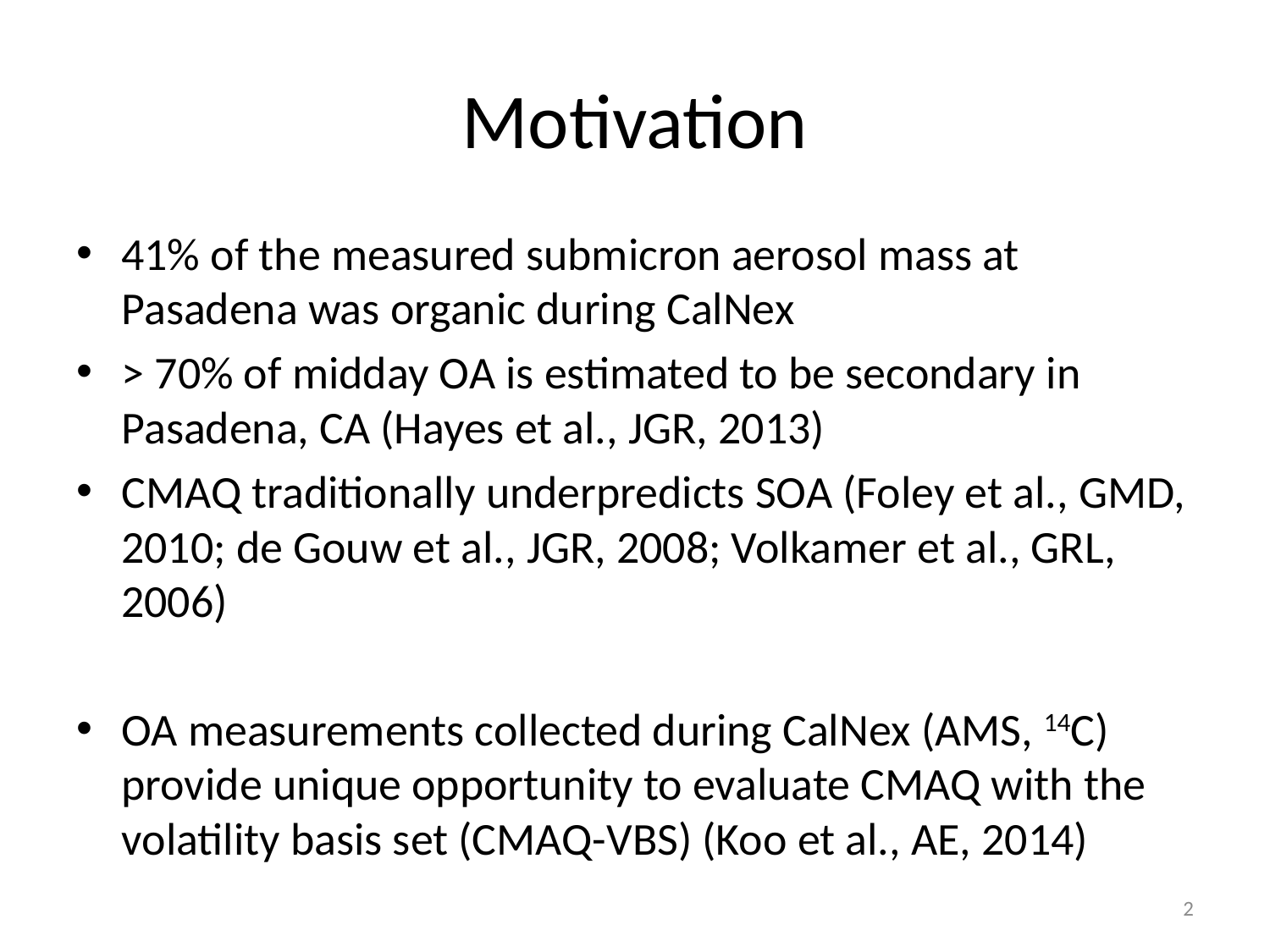

# Motivation
41% of the measured submicron aerosol mass at Pasadena was organic during CalNex
> 70% of midday OA is estimated to be secondary in Pasadena, CA (Hayes et al., JGR, 2013)
CMAQ traditionally underpredicts SOA (Foley et al., GMD, 2010; de Gouw et al., JGR, 2008; Volkamer et al., GRL, 2006)

OA measurements collected during CalNex (AMS, 14C) provide unique opportunity to evaluate CMAQ with the volatility basis set (CMAQ-VBS) (Koo et al., AE, 2014)

2